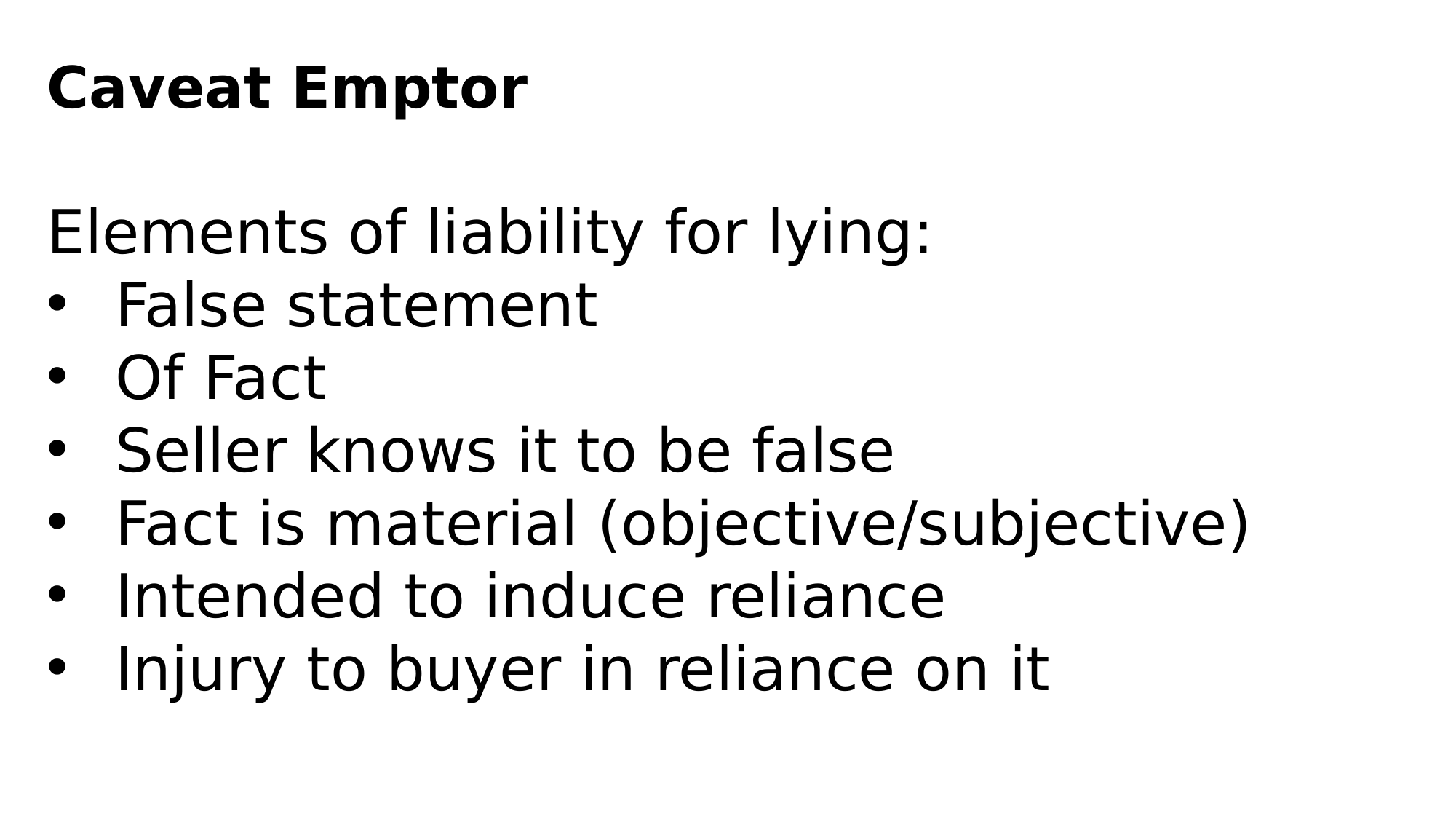

Caveat Emptor

Elements of liability for lying:
False statement
Of Fact
Seller knows it to be false
Fact is material (objective/subjective)
Intended to induce reliance
Injury to buyer in reliance on it